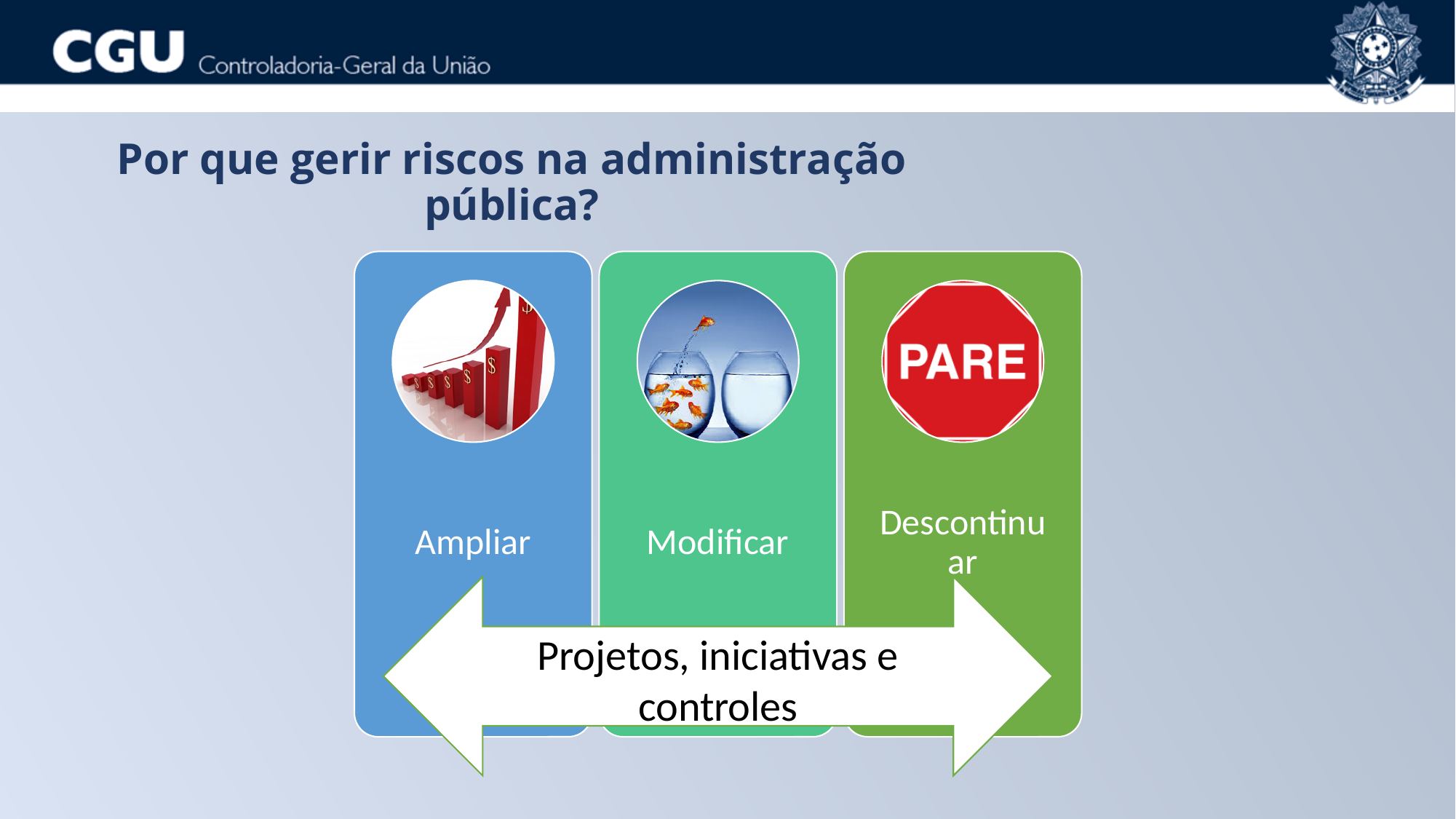

Por que gerir riscos na administração pública?
Ampliar
Modificar
Descontinuar
Projetos, iniciativas e controles